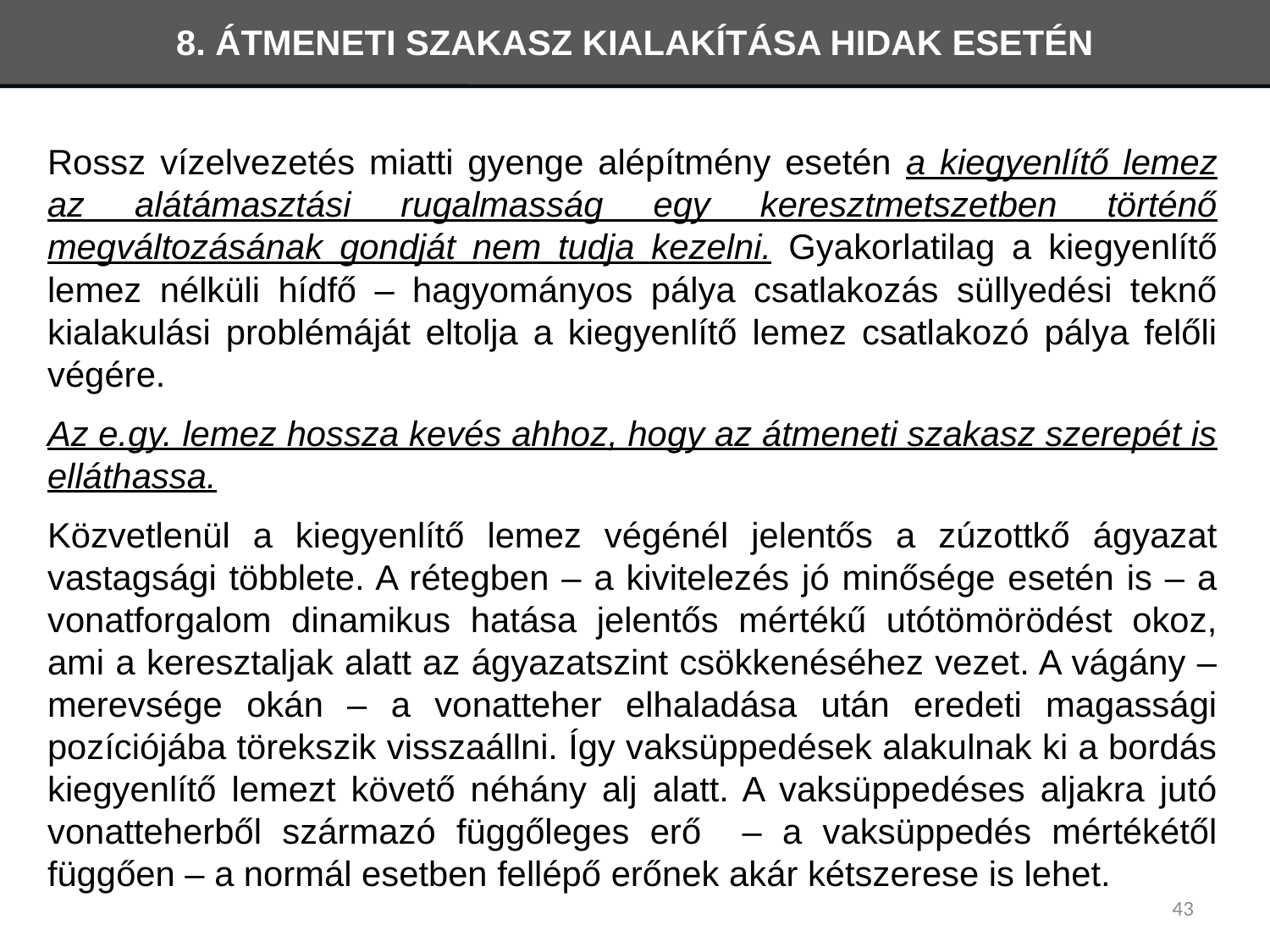

8. ÁTMENETI SZAKASZ KIALAKÍTÁSA HIDAK ESETÉN

Rossz vízelvezetés miatti gyenge alépítmény esetén a kiegyenlítő lemez az alátámasztási rugalmasság egy keresztmetszetben történő megváltozásának gondját nem tudja kezelni. Gyakorlatilag a kiegyenlítő lemez nélküli hídfő – hagyományos pálya csatlakozás süllyedési teknő kialakulási problémáját eltolja a kiegyenlítő lemez csatlakozó pálya felőli végére.

Az e.gy. lemez hossza kevés ahhoz, hogy az átmeneti szakasz szerepét is elláthassa.

Közvetlenül a kiegyenlítő lemez végénél jelentős a zúzottkő ágyazat vastagsági többlete. A rétegben – a kivitelezés jó minősége esetén is – a vonatforgalom dinamikus hatása jelentős mértékű utótömörödést okoz, ami a keresztaljak alatt az ágyazatszint csökkenéséhez vezet. A vágány – merevsége okán – a vonatteher elhaladása után eredeti magassági pozíciójába törekszik visszaállni. Így vaksüppedések alakulnak ki a bordás kiegyenlítő lemezt követő néhány alj alatt. A vaksüppedéses aljakra jutó vonatteherből származó függőleges erő  – a vaksüppedés mértékétől függően – a normál esetben fellépő erőnek akár kétszerese is lehet.
43